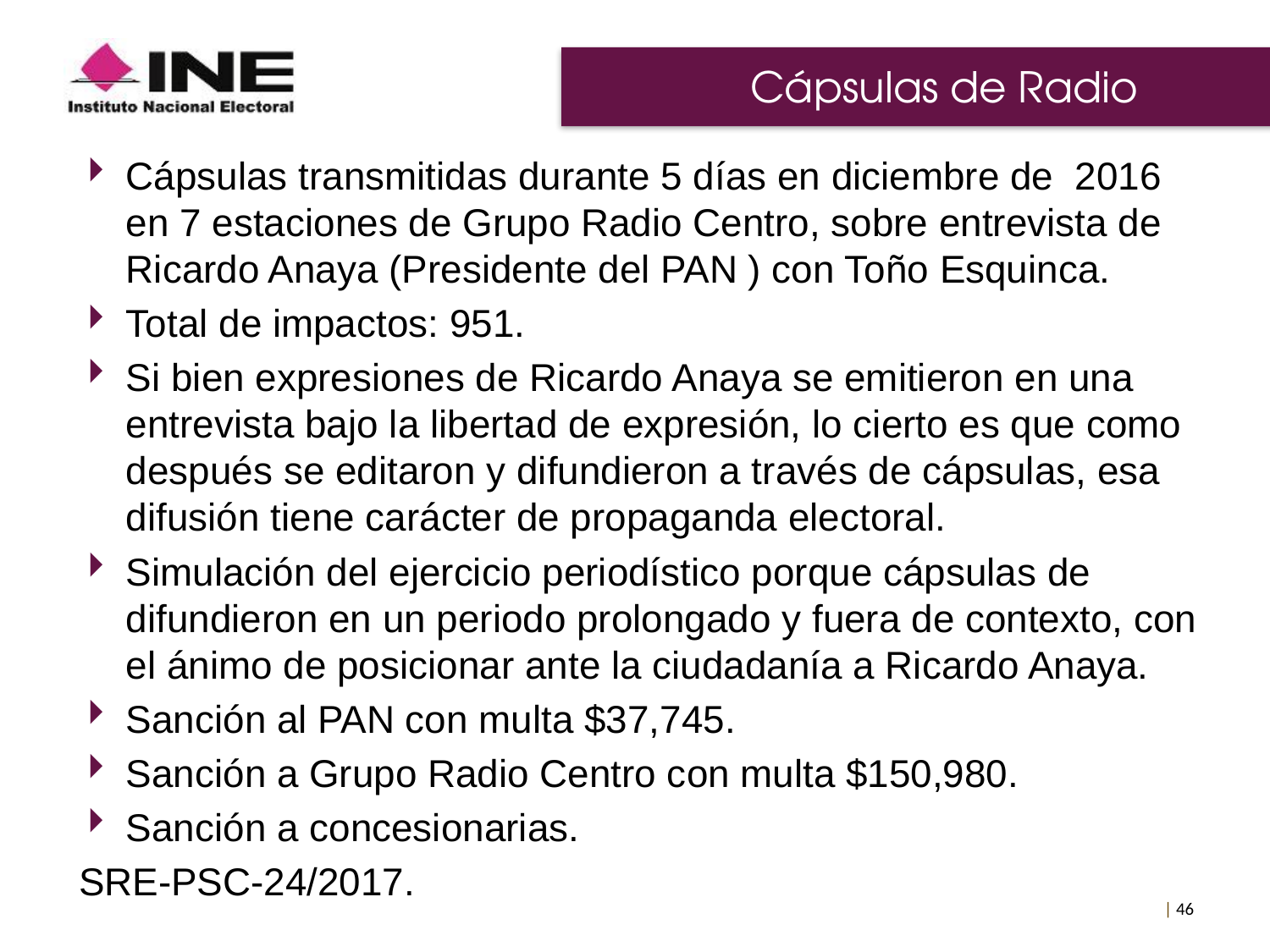

# Cápsulas de Radio
Cápsulas transmitidas durante 5 días en diciembre de  2016 en 7 estaciones de Grupo Radio Centro, sobre entrevista de Ricardo Anaya (Presidente del PAN ) con Toño Esquinca.
Total de impactos: 951.
Si bien expresiones de Ricardo Anaya se emitieron en una entrevista bajo la libertad de expresión, lo cierto es que como después se editaron y difundieron a través de cápsulas, esa difusión tiene carácter de propaganda electoral.
Simulación del ejercicio periodístico porque cápsulas de difundieron en un periodo prolongado y fuera de contexto, con el ánimo de posicionar ante la ciudadanía a Ricardo Anaya.
Sanción al PAN con multa $37,745.
Sanción a Grupo Radio Centro con multa $150,980.
Sanción a concesionarias.
SRE-PSC-24/2017.
| 46